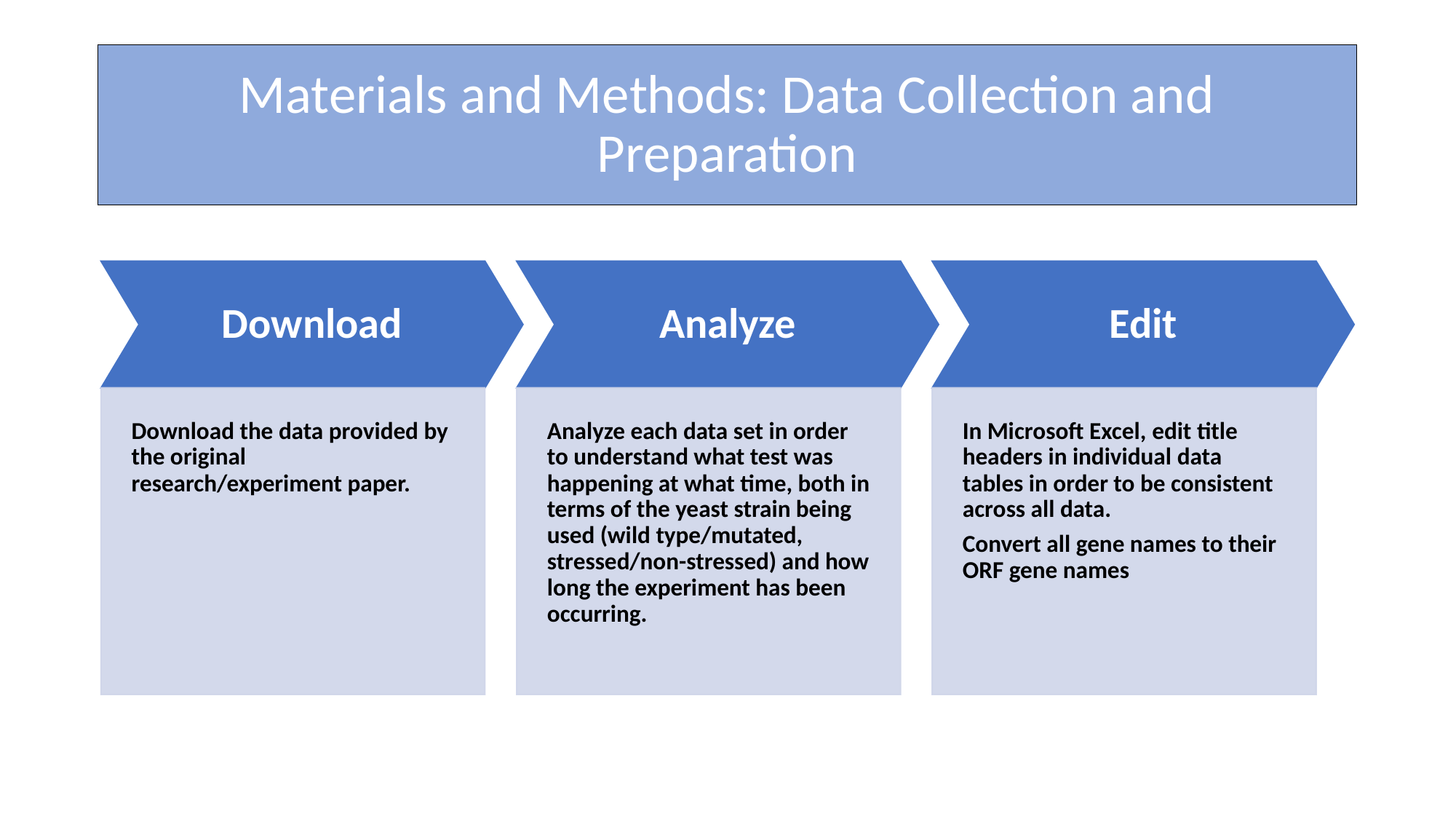

# Materials and Methods: Data Collection and Preparation
Download
Download the data provided by the original research/experiment paper.
Analyze
Analyze each data set in order to understand what test was happening at what time, both in terms of the yeast strain being used (wild type/mutated, stressed/non-stressed) and how long the experiment has been occurring.
Edit
In Microsoft Excel, edit title headers in individual data tables in order to be consistent across all data.
Convert all gene names to their ORF gene names